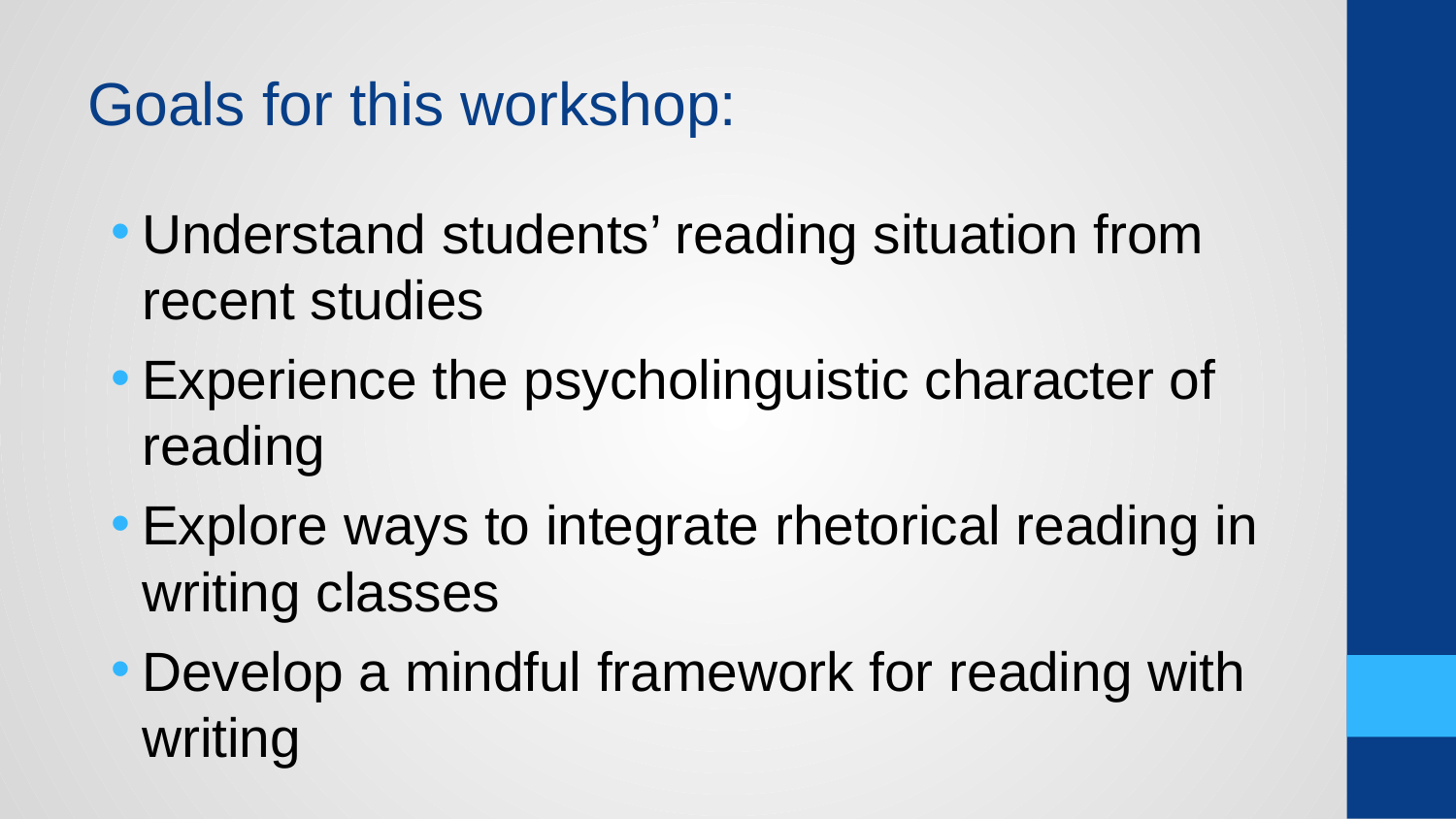

# Goals for this workshop:
Understand students’ reading situation from recent studies
Experience the psycholinguistic character of reading
Explore ways to integrate rhetorical reading in writing classes
Develop a mindful framework for reading with writing